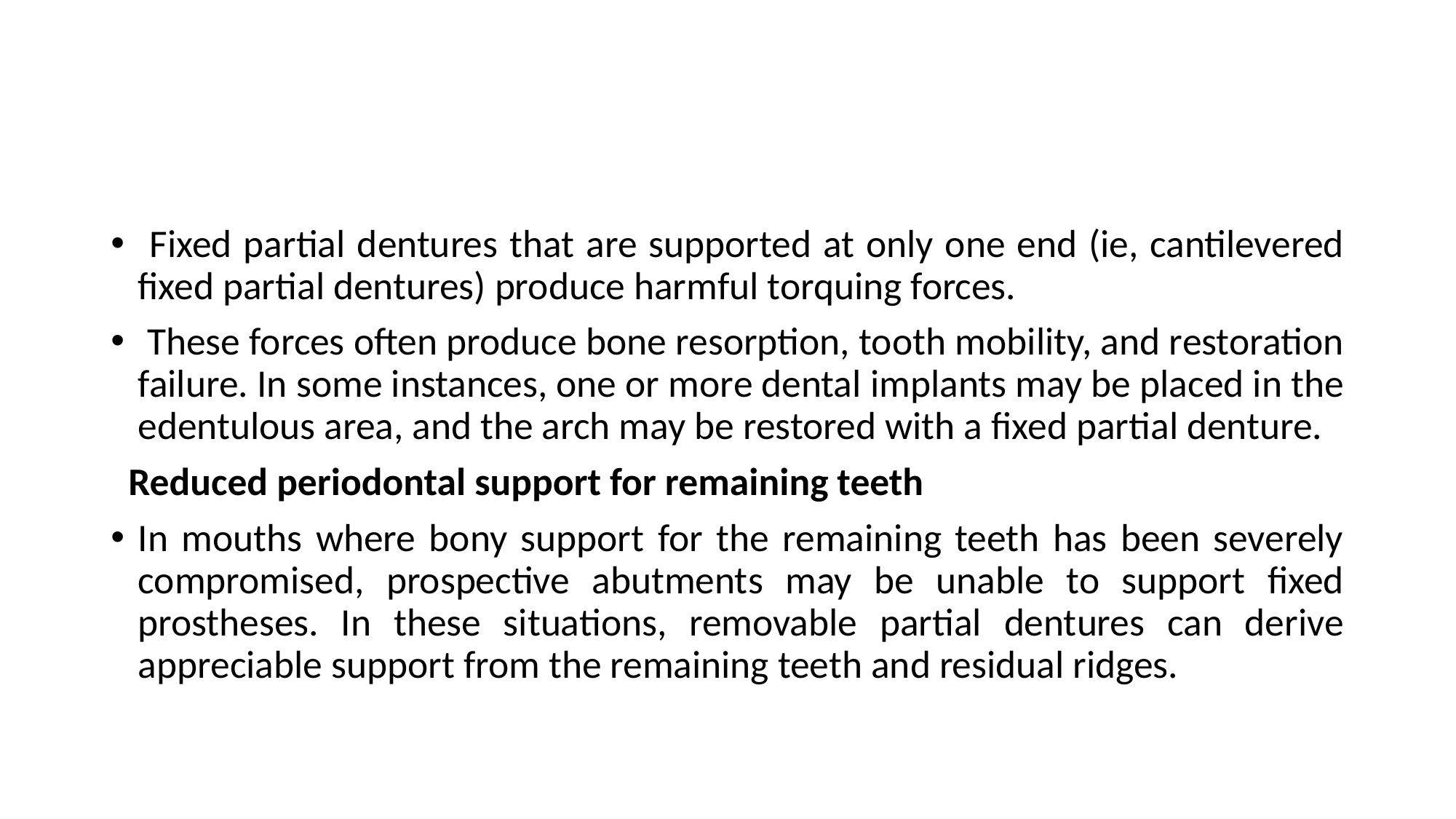

#
 Fixed partial dentures that are supported at only one end (ie, cantilevered fixed partial dentures) produce harmful torquing forces.
 These forces often produce bone resorption, tooth mobility, and restoration failure. In some instances, one or more dental implants may be placed in the edentulous area, and the arch may be restored with a fixed partial denture.
  Reduced periodontal support for remaining teeth
In mouths where bony support for the remaining teeth has been severely compromised, prospective abutments may be unable to support fixed prostheses. In these situations, removable partial dentures can derive appreciable support from the remaining teeth and residual ridges.